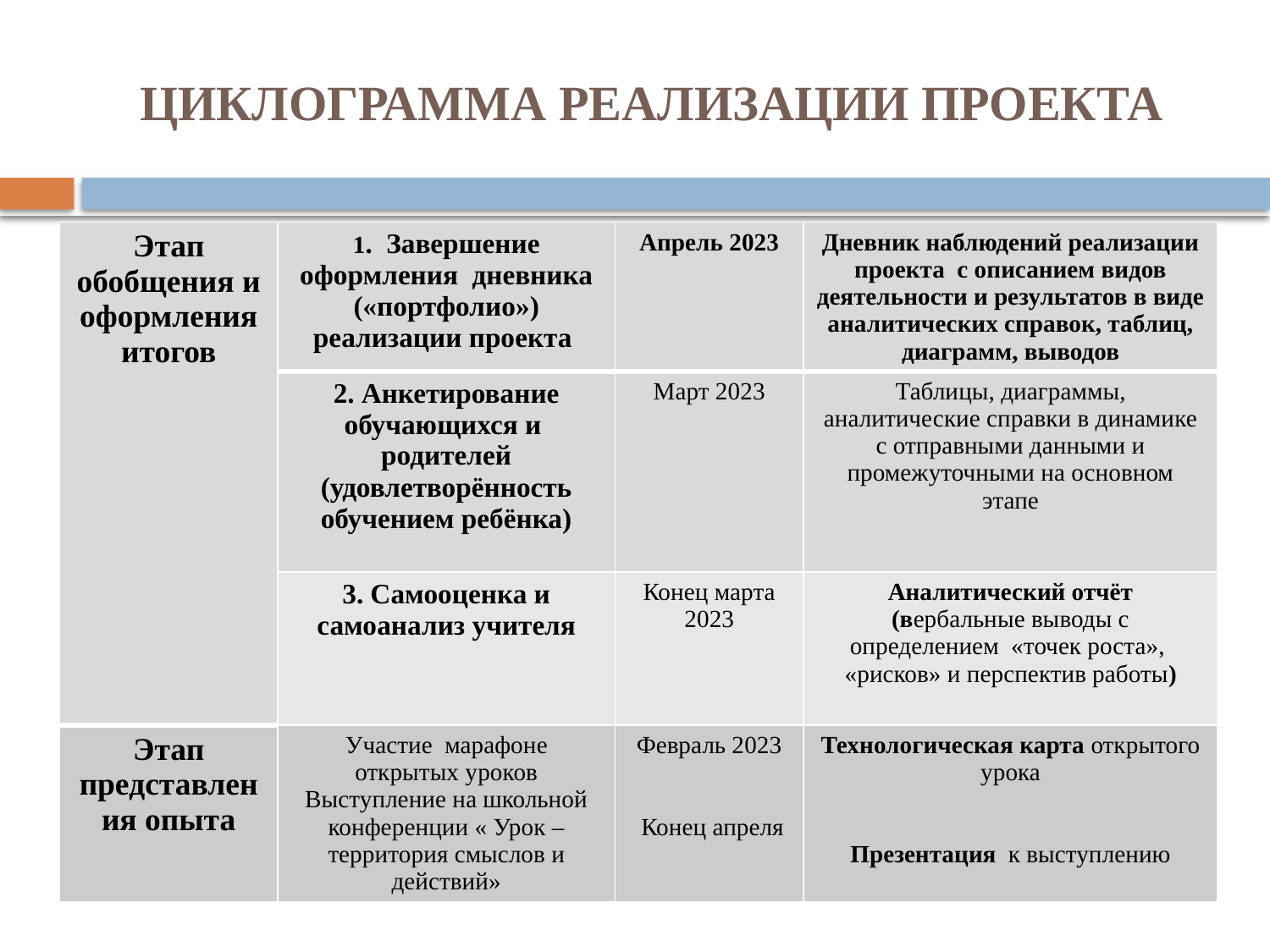

# ЦИКЛОГРАММА РЕАЛИЗАЦИИ ПРОЕКТА
| Этап обобщения и оформления итогов | 1. Завершение оформления дневника («портфолио») реализации проекта | Апрель 2023 | Дневник наблюдений реализации проекта с описанием видов деятельности и результатов в виде аналитических справок, таблиц, диаграмм, выводов |
| --- | --- | --- | --- |
|  | 2. Анкетирование обучающихся и родителей (удовлетворённость обучением ребёнка) | Март 2023 | Таблицы, диаграммы, аналитические справки в динамике с отправными данными и промежуточными на основном этапе |
|  | 3. Самооценка и самоанализ учителя | Конец марта 2023 | Аналитический отчёт (вербальные выводы с определением «точек роста», «рисков» и перспектив работы) |
| Этап представления опыта | Участие марафоне открытых уроков Выступление на школьной конференции « Урок – территория смыслов и действий» | Февраль 2023 Конец апреля | Технологическая карта открытого урока Презентация к выступлению |